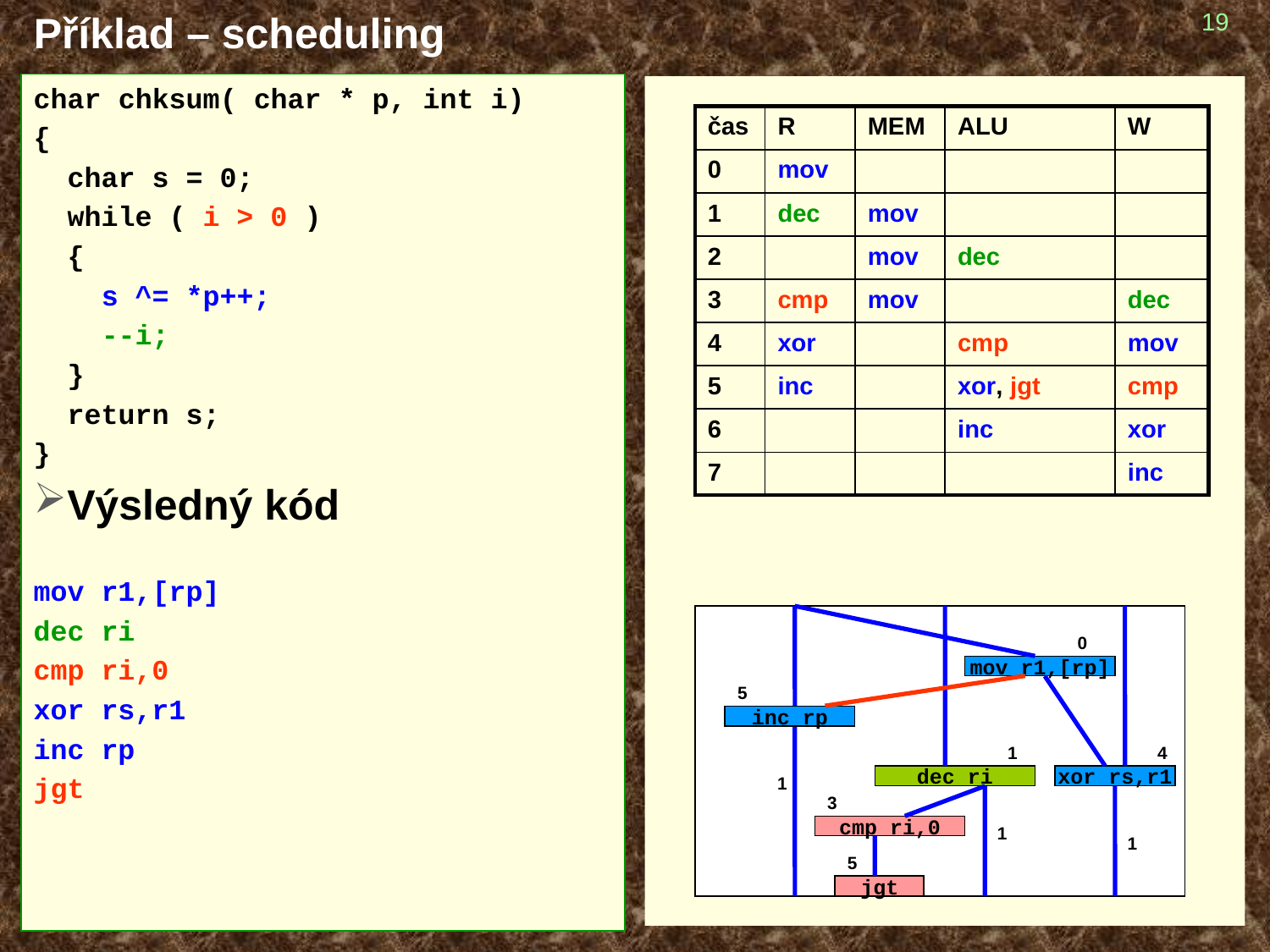

# Příklad – scheduling
19
char chksum( char * p, int i)
{
  char s = 0;
  while ( i > 0 )
  {
    s ^= *p++;
    --i;
  }
  return s;
}
Výsledný kód

mov r1,[rp]
dec ri
cmp ri,0
xor rs,r1
inc rp
jgt

| čas | R | MEM | ALU | W |
| --- | --- | --- | --- | --- |
| 0 | mov |  |  |  |
| 1 | dec | mov |  |  |
| 2 |  | mov | dec |  |
| 3 | cmp | mov |  | dec |
| 4 | xor |  | cmp | mov |
| 5 | inc |  | xor, jgt | cmp |
| 6 |  |  | inc | xor |
| 7 |  |  |  | inc |

0
mov r1,[rp]
5

inc rp

1
4
1
dec ri
xor rs,r1
3

cmp ri,0
1
1

5
jgt